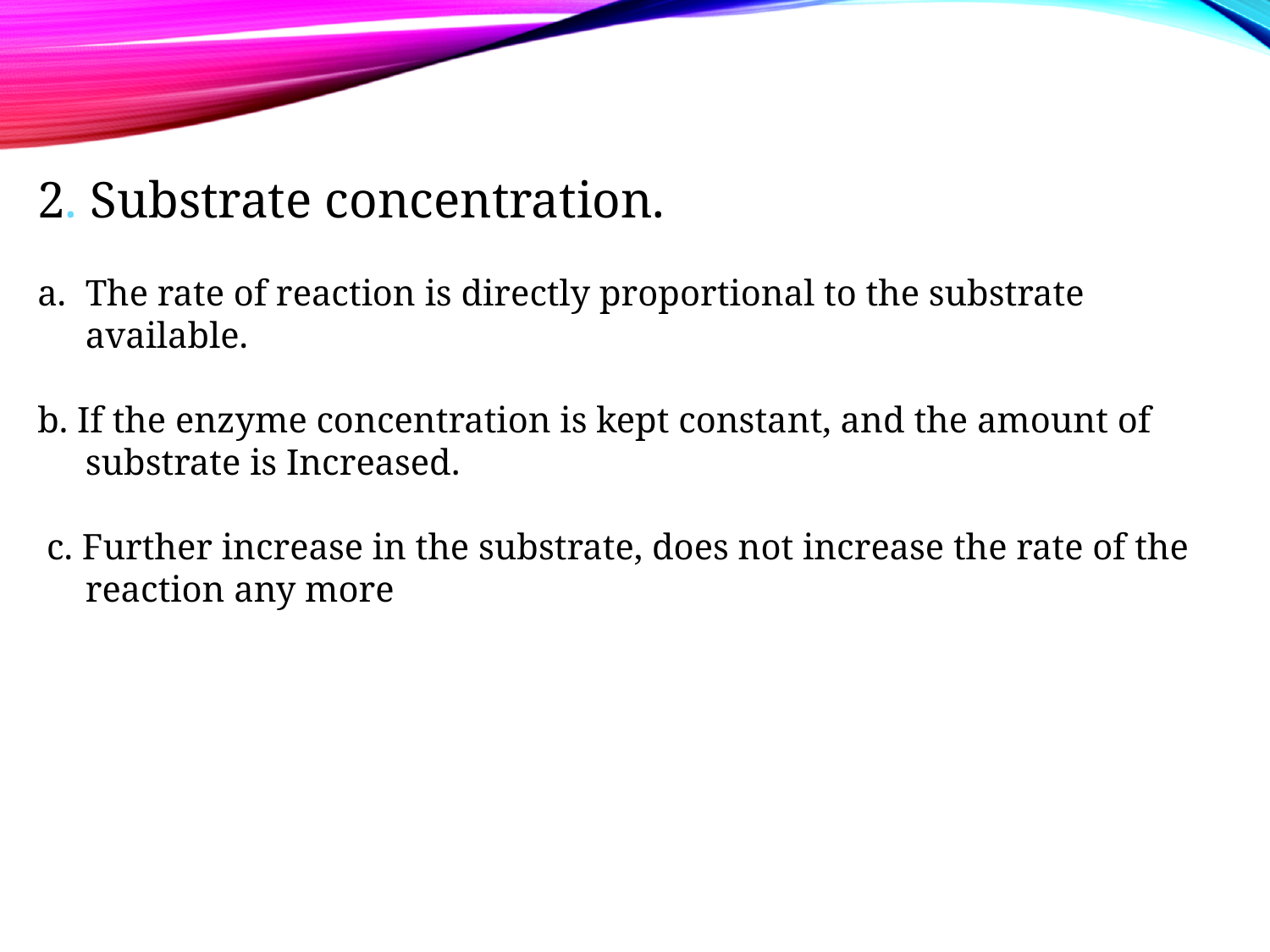

2. Substrate concentration.

The rate of reaction is directly proportional to the substrate available.

b. If the enzyme concentration is kept constant, and the amount of substrate is Increased.

 c. Further increase in the substrate, does not increase the rate of the reaction any more